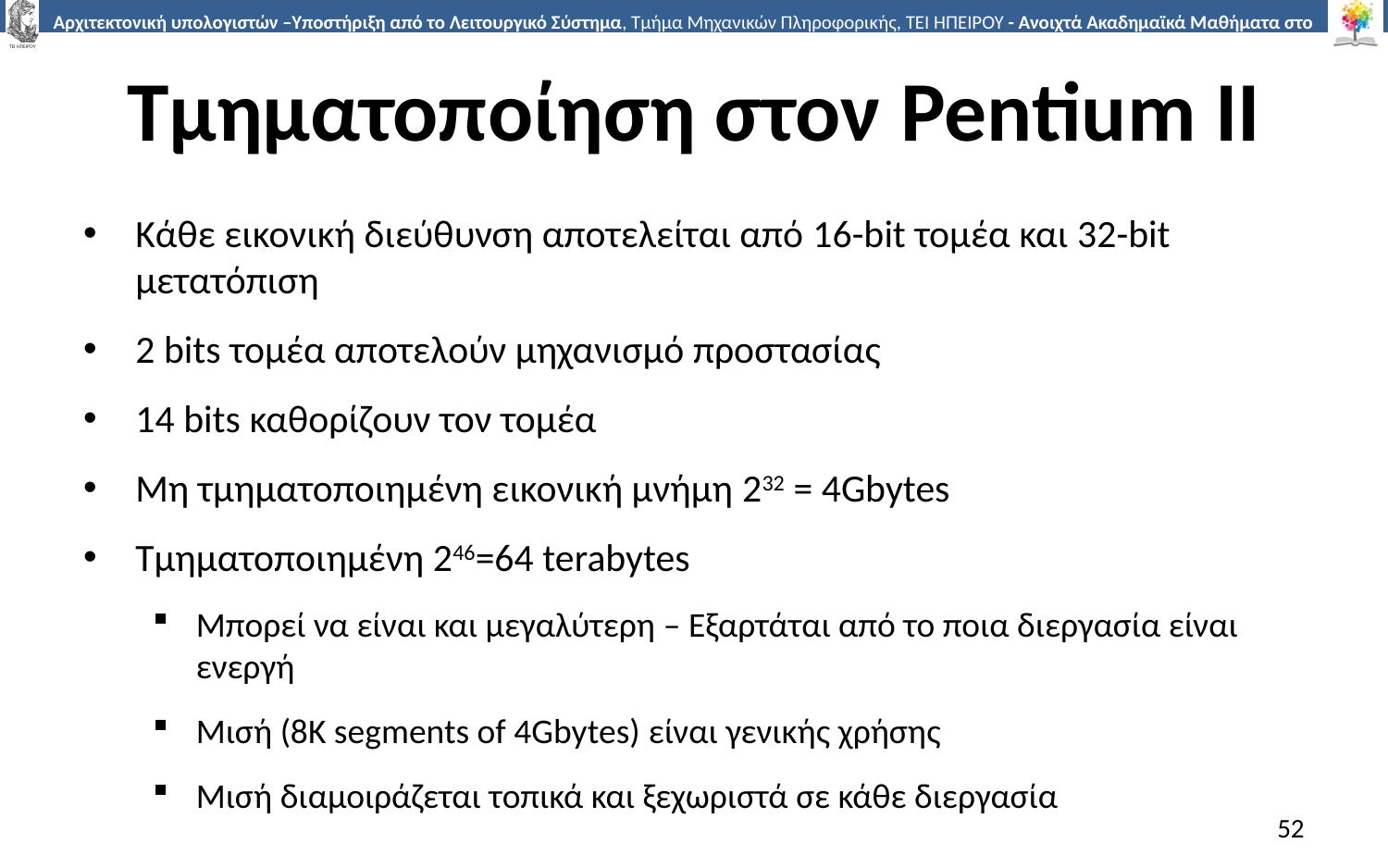

# Τμηματοποίηση στον Pentium II
Κάθε εικονική διεύθυνση αποτελείται από 16-bit τομέα και 32-bit μετατόπιση
2 bits τομέα αποτελούν μηχανισμό προστασίας
14 bits καθορίζουν τον τομέα
Μη τμηματοποιημένη εικονική μνήμη 232 = 4Gbytes
Τμηματοποιημένη 246=64 terabytes
Μπορεί να είναι και μεγαλύτερη – Εξαρτάται από το ποια διεργασία είναι ενεργή
Μισή (8K segments of 4Gbytes) είναι γενικής χρήσης
Μισή διαμοιράζεται τοπικά και ξεχωριστά σε κάθε διεργασία
52